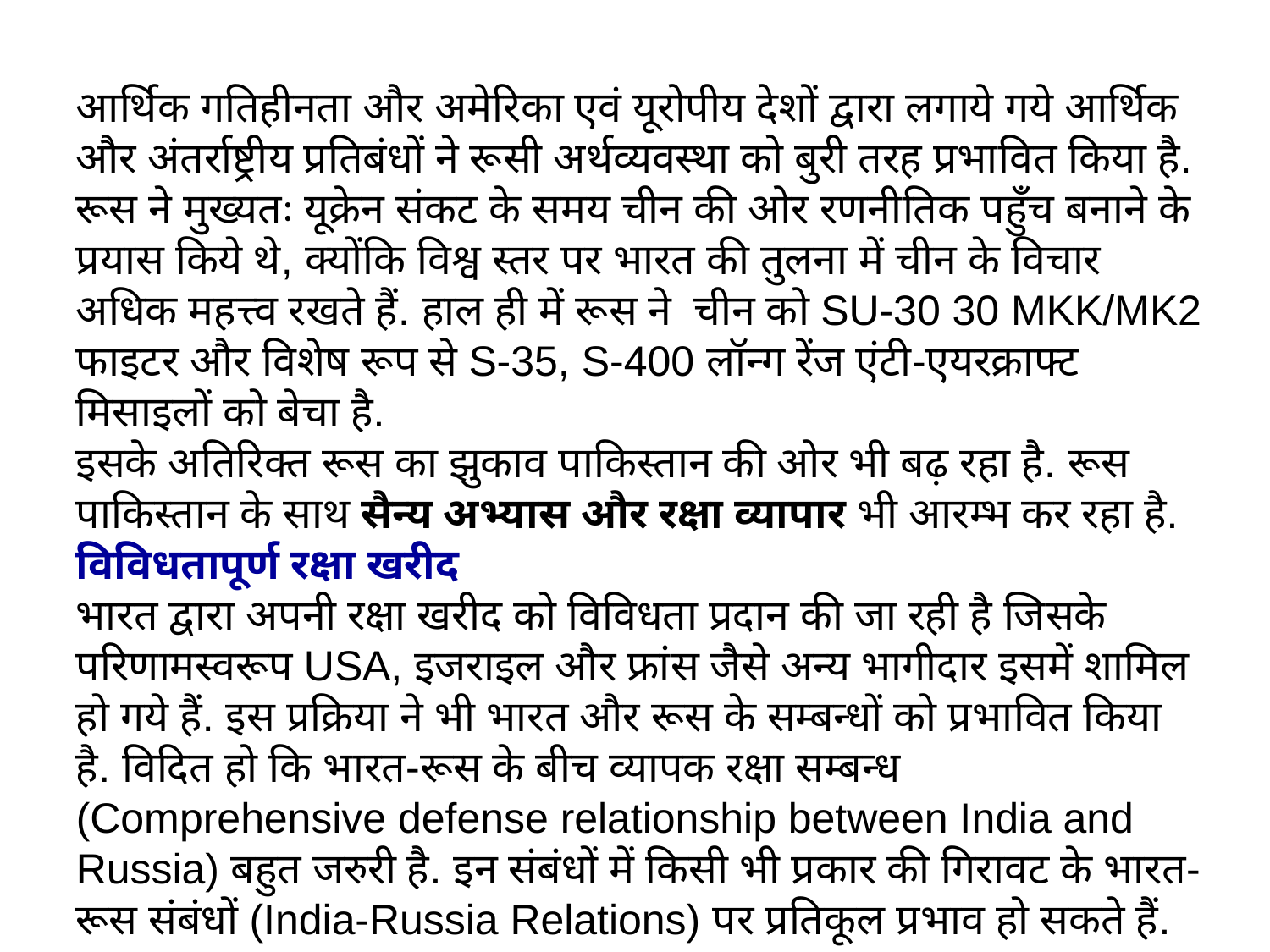

आर्थिक गतिहीनता और अमेरिका एवं यूरोपीय देशों द्वारा लगाये गये आर्थिक और अंतर्राष्ट्रीय प्रतिबंधों ने रूसी अर्थव्यवस्था को बुरी तरह प्रभावित किया है.
रूस ने मुख्यतः यूक्रेन संकट के समय चीन की ओर रणनीतिक पहुँच बनाने के प्रयास किये थे, क्योंकि विश्व स्तर पर भारत की तुलना में चीन के विचार अधिक महत्त्व रखते हैं. हाल ही में रूस ने  चीन को SU-30 30 MKK/MK2 फाइटर और विशेष रूप से S-35, S-400 लॉन्ग रेंज एंटी-एयरक्राफ्ट मिसाइलों को बेचा है.
इसके अतिरिक्त रूस का झुकाव पाकिस्तान की ओर भी बढ़ रहा है. रूस पाकिस्तान के साथ सैन्य अभ्यास और रक्षा व्यापार भी आरम्भ कर रहा है.
विविधतापूर्ण रक्षा खरीद
भारत द्वारा अपनी रक्षा खरीद को विविधता प्रदान की जा रही है जिसके परिणामस्वरूप USA, इजराइल और फ्रांस जैसे अन्य भागीदार इसमें शामिल हो गये हैं. इस प्रक्रिया ने भी भारत और रूस के सम्बन्धों को प्रभावित किया है. विदित हो कि भारत-रूस के बीच व्यापक रक्षा सम्बन्ध (Comprehensive defense relationship between India and Russia) बहुत जरुरी है. इन संबंधों में किसी भी प्रकार की गिरावट के भारत-रूस संबंधों (India-Russia Relations) पर प्रतिकूल प्रभाव हो सकते हैं.